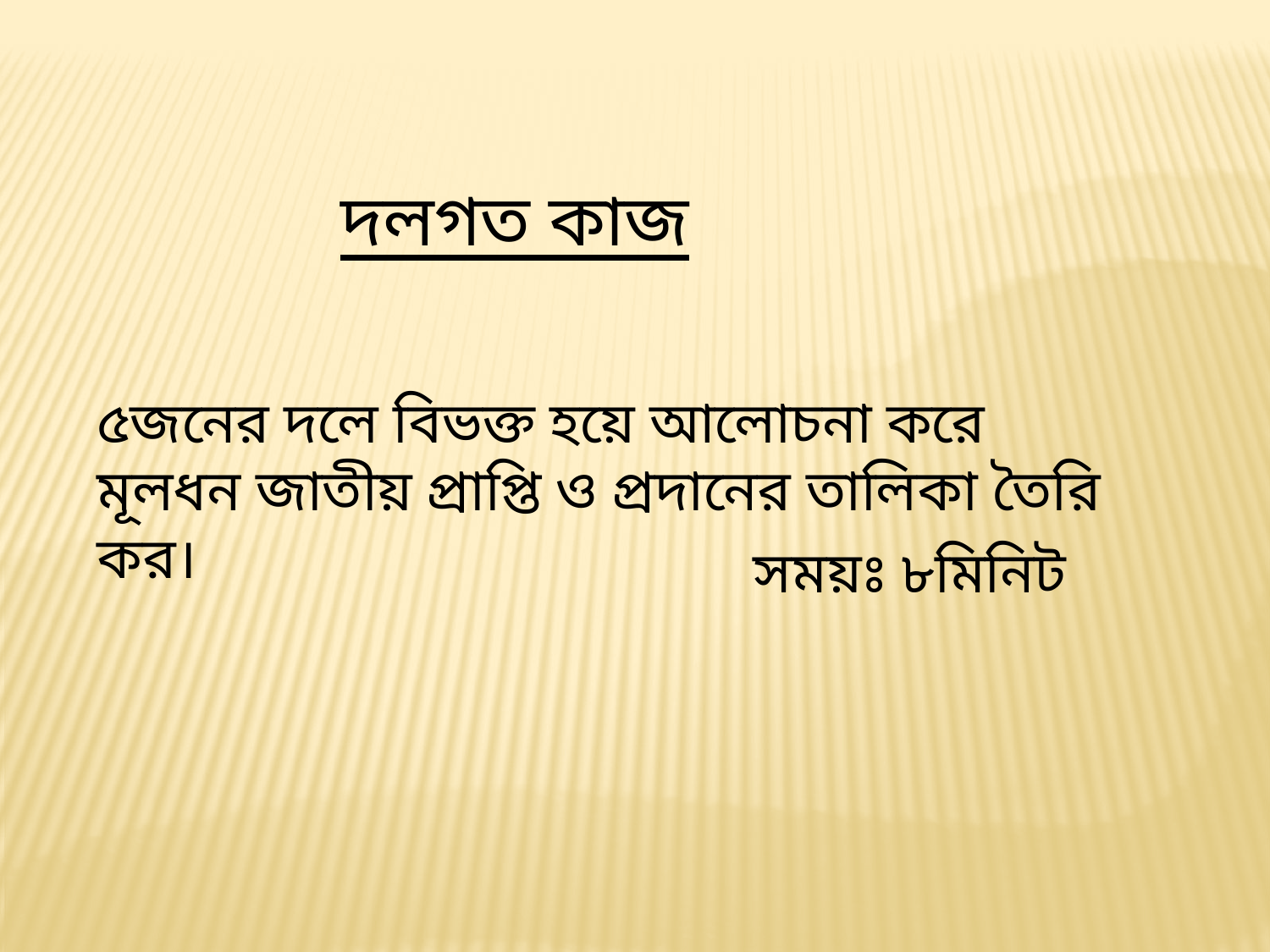

দলগত কাজ
৫জনের দলে বিভক্ত হয়ে আলোচনা করে মূলধন জাতীয় প্রাপ্তি ও প্রদানের তালিকা তৈরি কর।
সময়ঃ ৮মিনিট